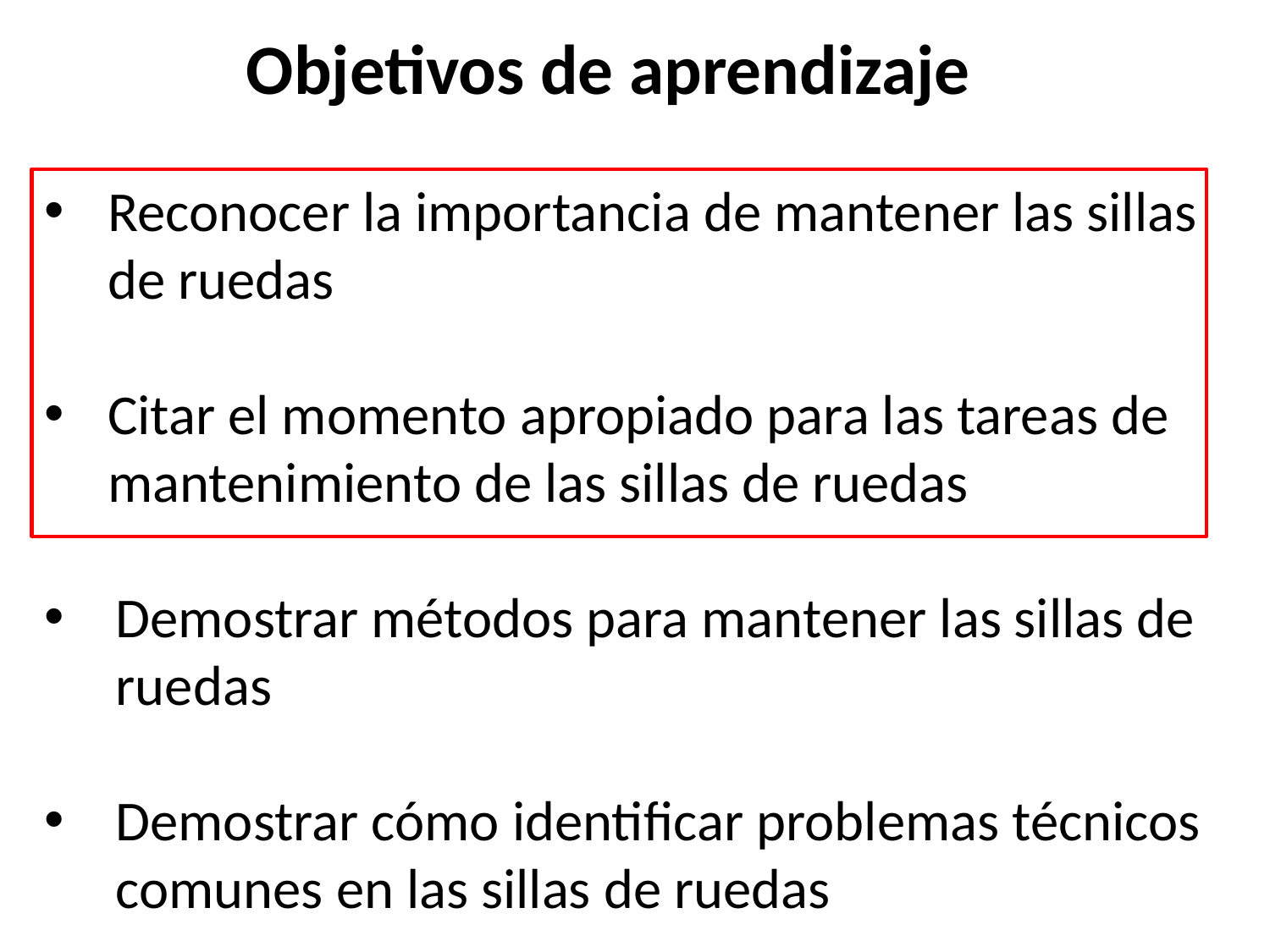

Objetivos de aprendizaje
Reconocer la importancia de mantener las sillas de ruedas

Citar el momento apropiado para las tareas de mantenimiento de las sillas de ruedas

Demostrar métodos para mantener las sillas de ruedas

Demostrar cómo identificar problemas técnicos comunes en las sillas de ruedas